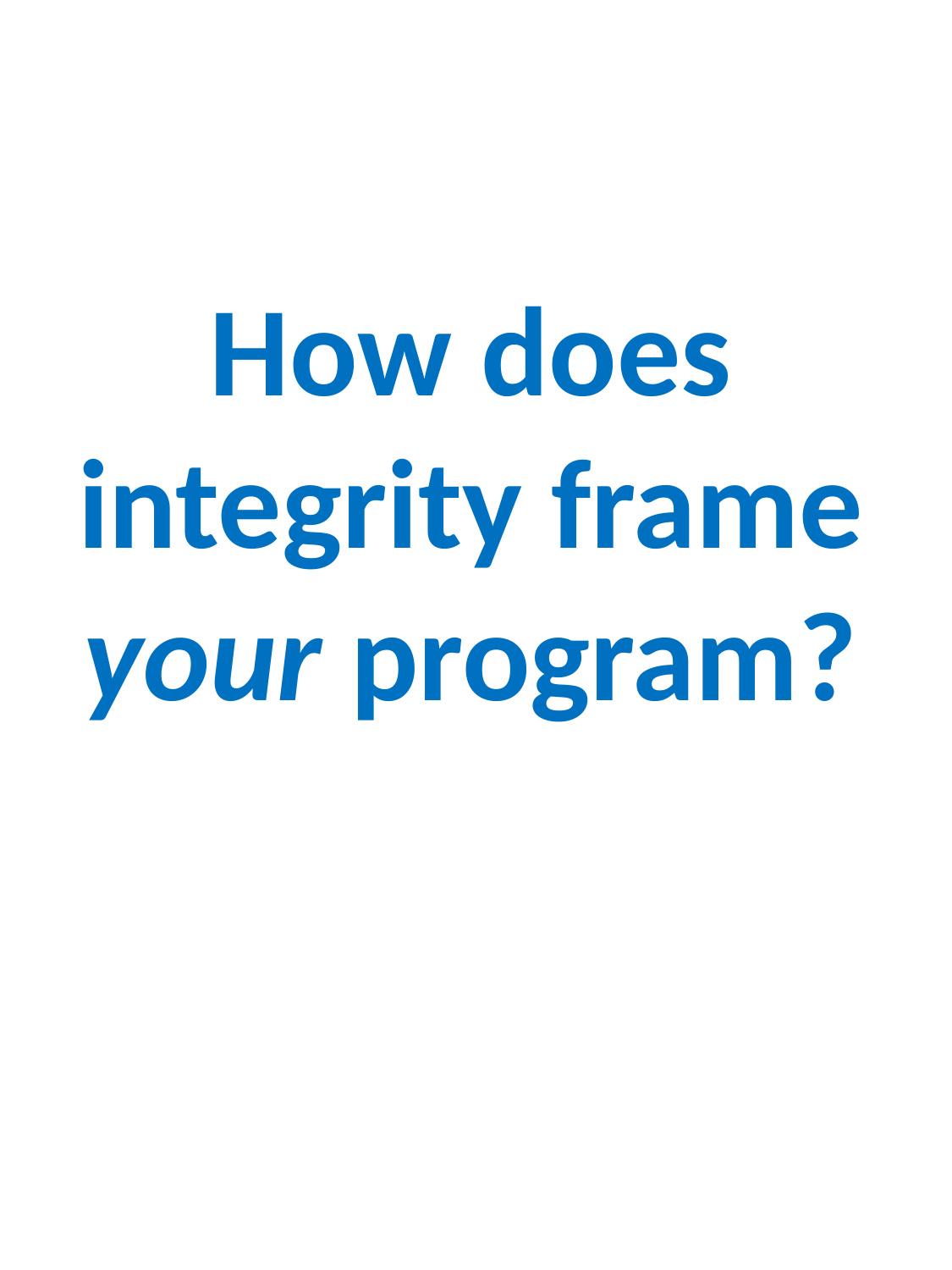

# How does integrity frame your program?
Orinda Aquatics
147